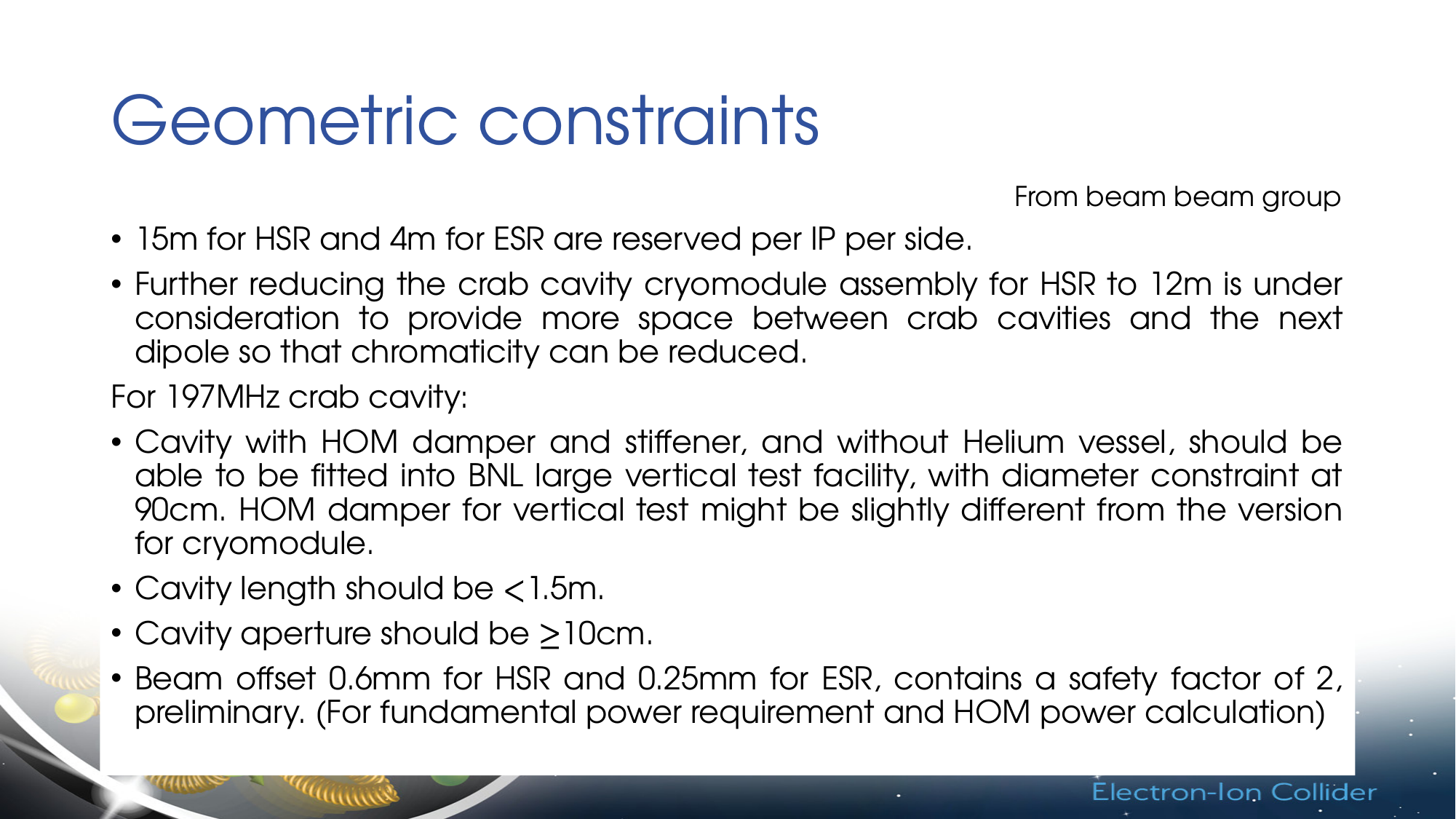

# Geometric constraints
From beam beam group
15m for HSR and 4m for ESR are reserved per IP per side.
Further reducing the crab cavity cryomodule assembly for HSR to 12m is under consideration to provide more space between crab cavities and the next dipole so that chromaticity can be reduced.
For 197MHz crab cavity:
Cavity with HOM damper and stiffener, and without Helium vessel, should be able to be fitted into BNL large vertical test facility, with diameter constraint at 90cm. HOM damper for vertical test might be slightly different from the version for cryomodule.
Cavity length should be <1.5m.
Cavity aperture should be ≥10cm.
Beam offset 0.6mm for HSR and 0.25mm for ESR, contains a safety factor of 2, preliminary. (For fundamental power requirement and HOM power calculation)